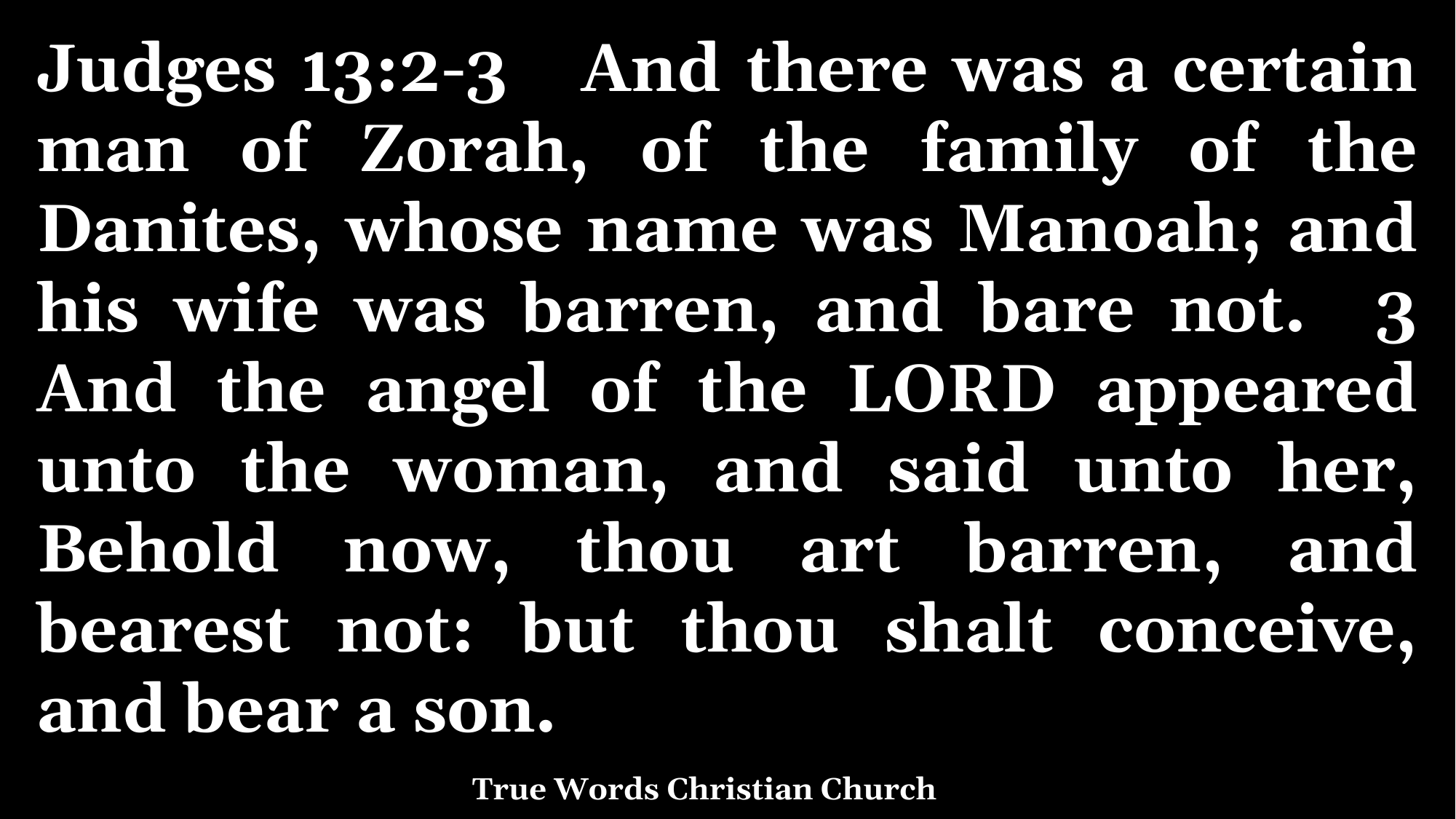

Judges 13:2-3   And there was a certain man of Zorah, of the family of the Danites, whose name was Manoah; and his wife was barren, and bare not.  3 And the angel of the LORD appeared unto the woman, and said unto her, Behold now, thou art barren, and bearest not: but thou shalt conceive, and bear a son.
True Words Christian Church